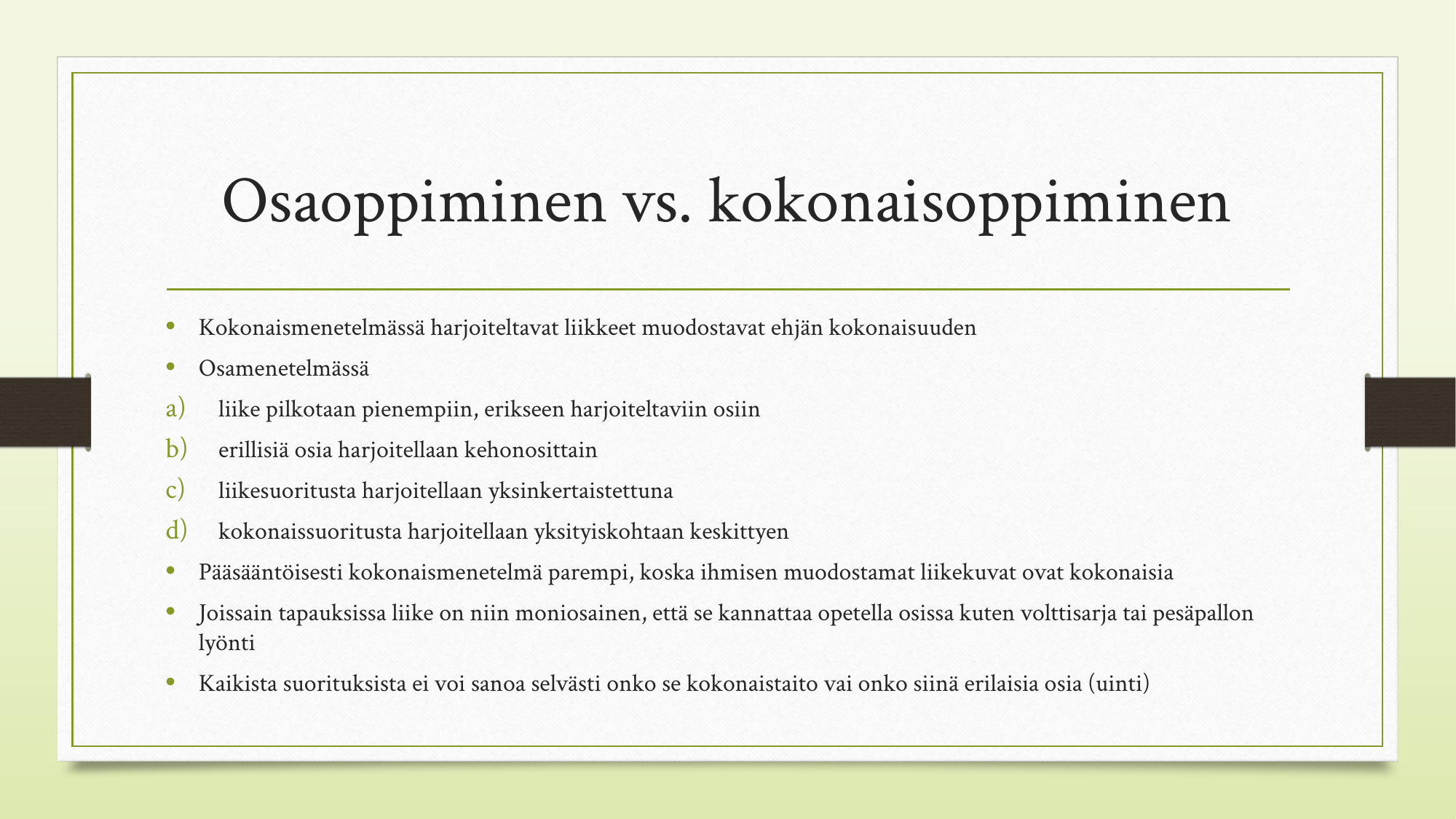

# Osaoppiminen vs. kokonaisoppiminen
Kokonaismenetelmässä harjoiteltavat liikkeet muodostavat ehjän kokonaisuuden
Osamenetelmässä
liike pilkotaan pienempiin, erikseen harjoiteltaviin osiin
erillisiä osia harjoitellaan kehonosittain
liikesuoritusta harjoitellaan yksinkertaistettuna
kokonaissuoritusta harjoitellaan yksityiskohtaan keskittyen
Pääsääntöisesti kokonaismenetelmä parempi, koska ihmisen muodostamat liikekuvat ovat kokonaisia
Joissain tapauksissa liike on niin moniosainen, että se kannattaa opetella osissa kuten volttisarja tai pesäpallon lyönti
Kaikista suorituksista ei voi sanoa selvästi onko se kokonaistaito vai onko siinä erilaisia osia (uinti)